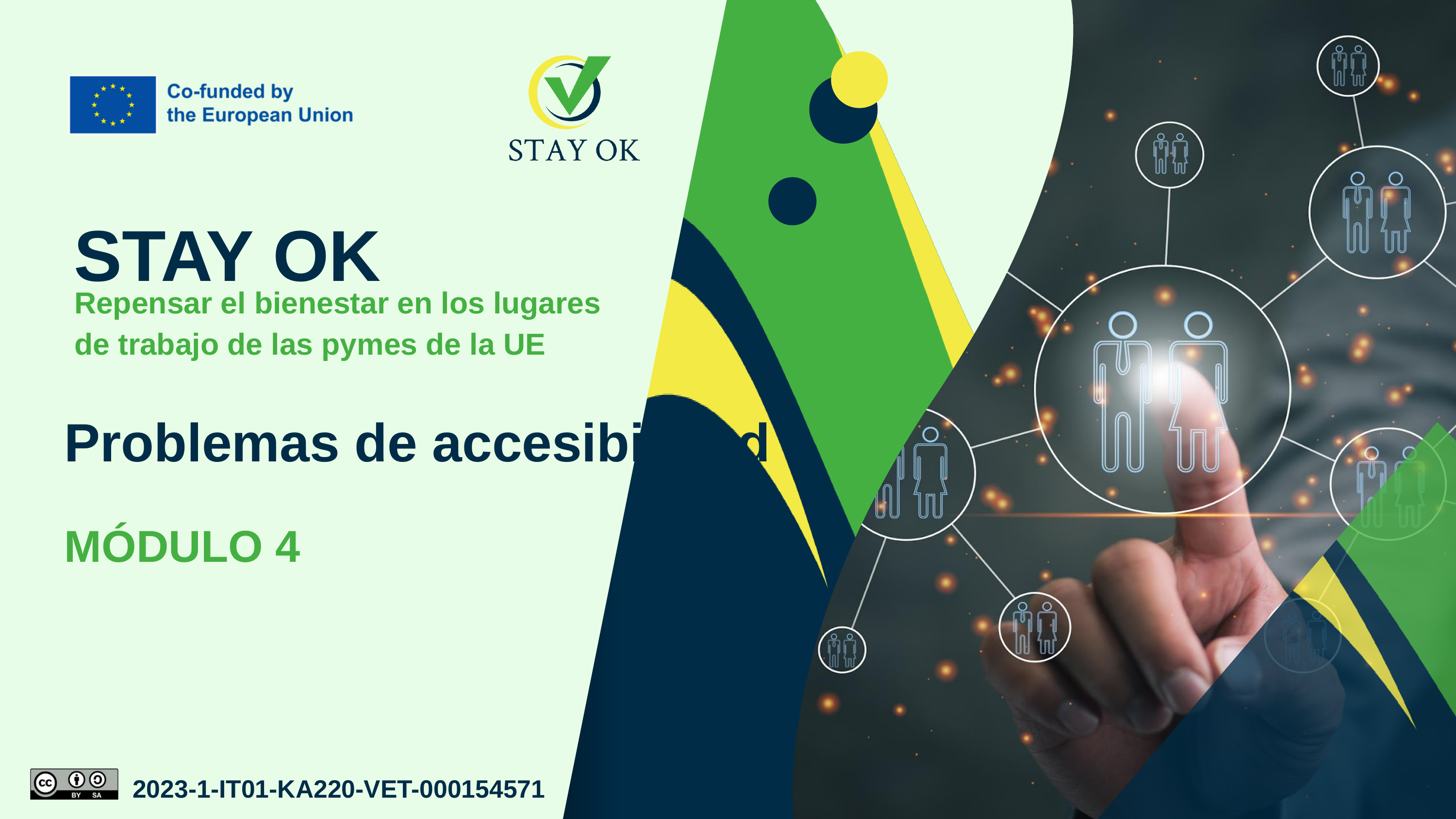

STAY OK
Repensar el bienestar en los lugares de trabajo de las pymes de la UE
Problemas de accesibilidad

MÓDULO 4

2023-1-IT01-KA220-VET-000154571